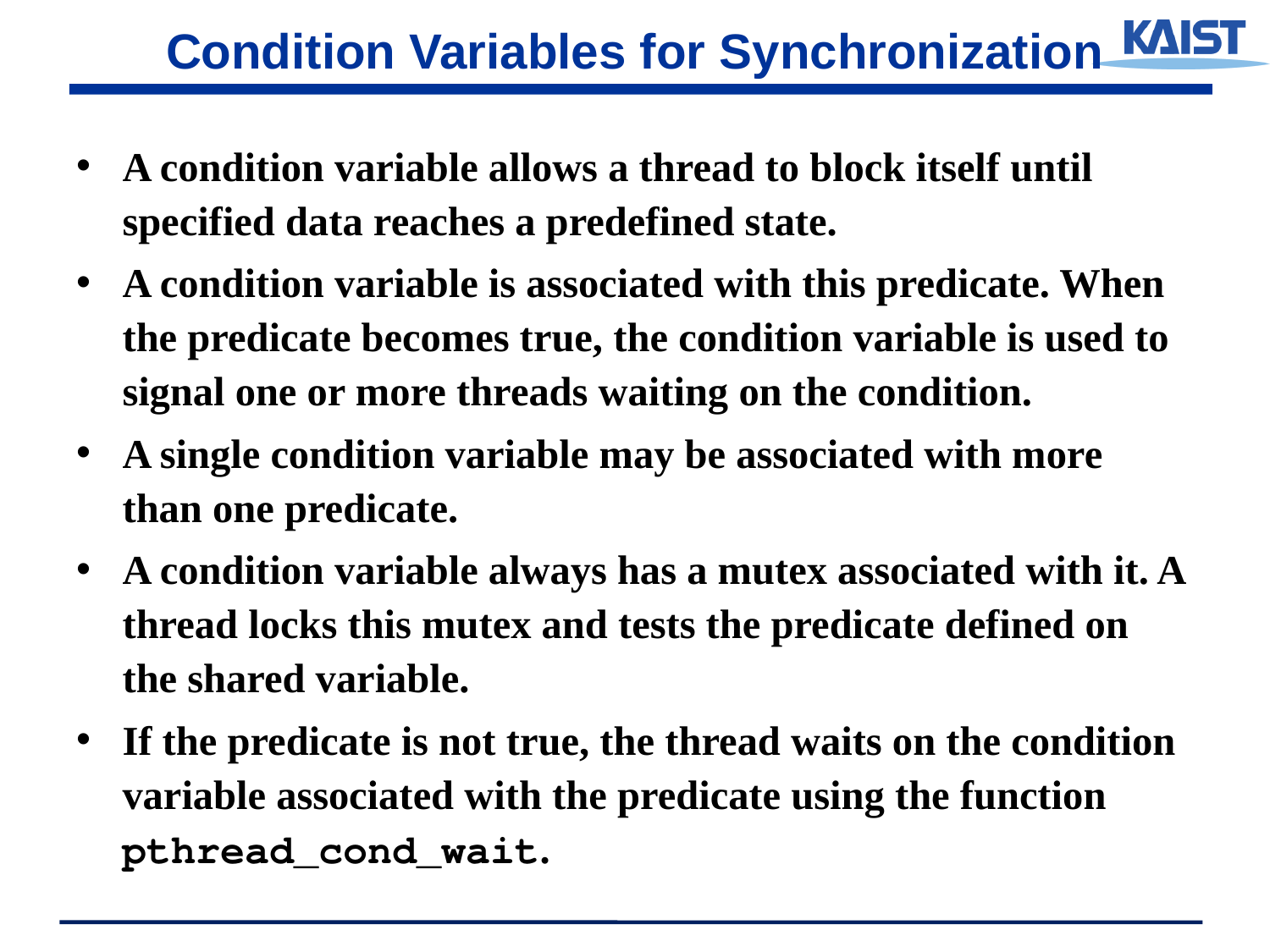

# Condition Variables for Synchronization
A condition variable allows a thread to block itself until specified data reaches a predefined state.
A condition variable is associated with this predicate. When the predicate becomes true, the condition variable is used to signal one or more threads waiting on the condition.
A single condition variable may be associated with more than one predicate.
A condition variable always has a mutex associated with it. A thread locks this mutex and tests the predicate defined on the shared variable.
If the predicate is not true, the thread waits on the condition variable associated with the predicate using the function pthread_cond_wait.